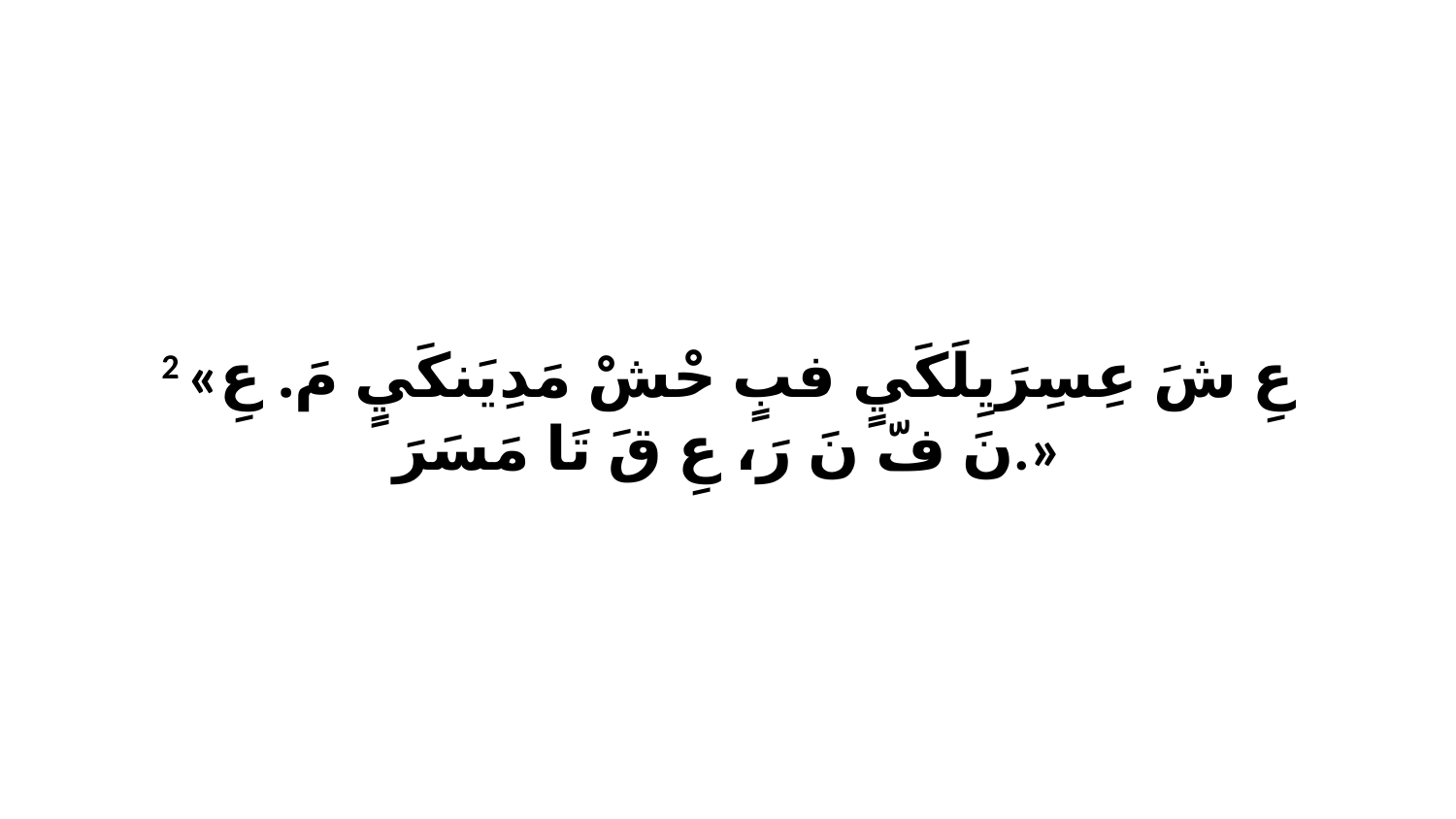

2 «عِ شَ عِسِرَيِلَكَيٍ فبٍ حْشْ مَدِيَنكَيٍ مَ. عِ نَ فّ نَ رَ، عِ قَ تَا مَسَرَ.»